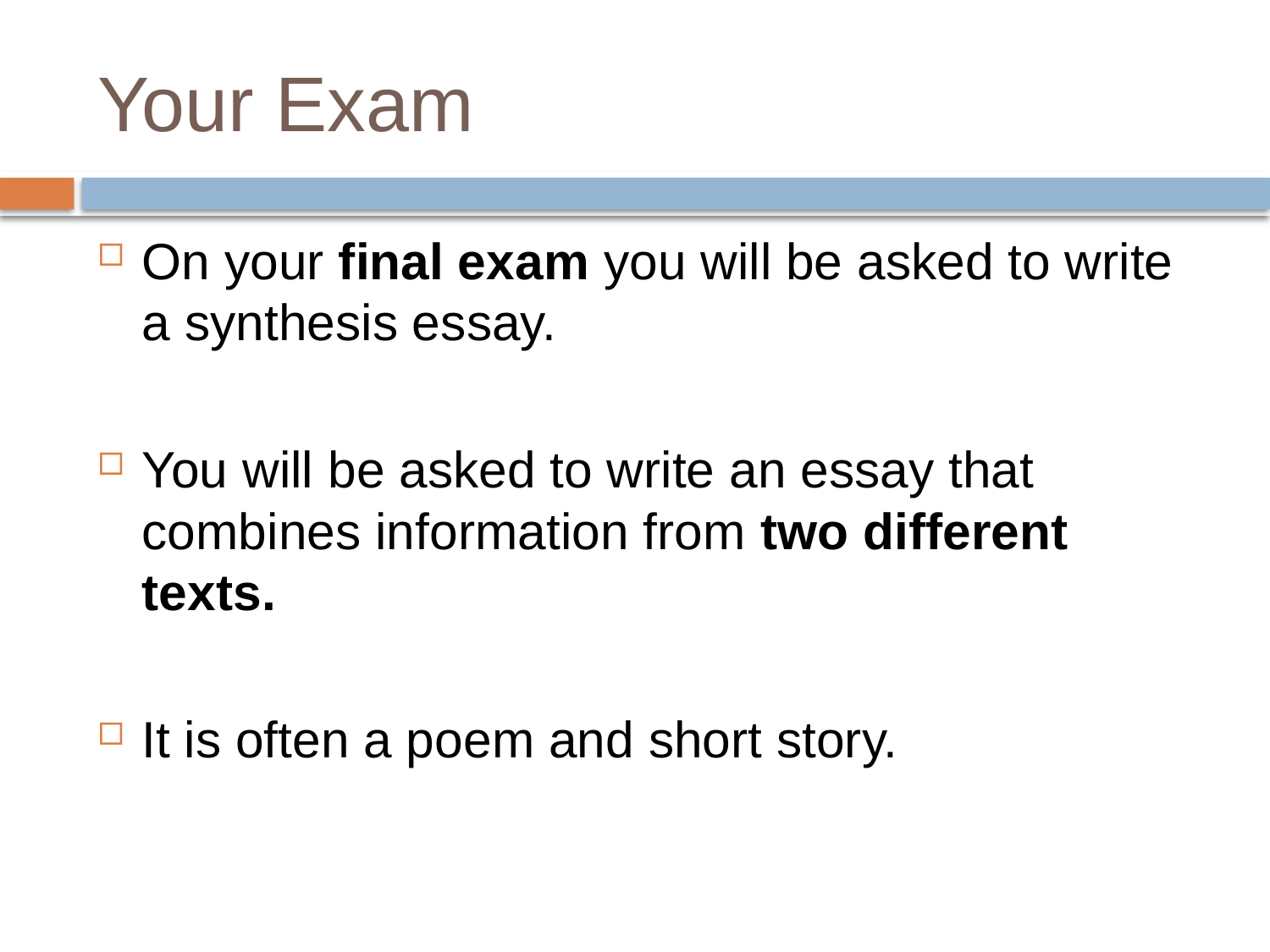

# Your Exam
On your final exam you will be asked to write a synthesis essay.

You will be asked to write an essay that combines information from two different texts.

It is often a poem and short story.